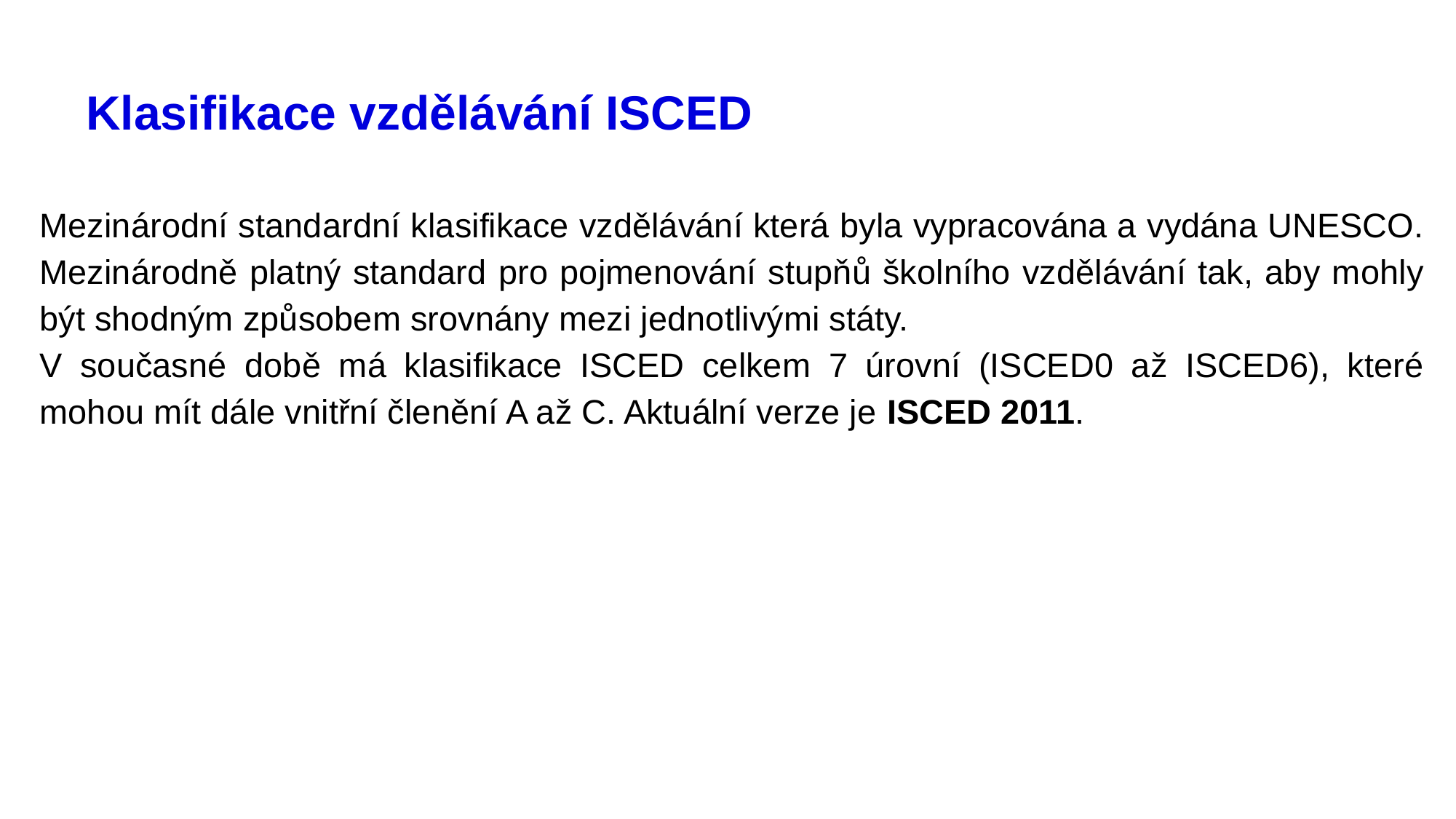

# Klasifikace vzdělávání ISCED
Mezinárodní standardní klasifikace vzdělávání která byla vypracována a vydána UNESCO.
Mezinárodně platný standard pro pojmenování stupňů školního vzdělávání tak, aby mohly být shodným způsobem srovnány mezi jednotlivými státy.
V současné době má klasifikace ISCED celkem 7 úrovní (ISCED0 až ISCED6), které mohou mít dále vnitřní členění A až C. Aktuální verze je ISCED 2011.